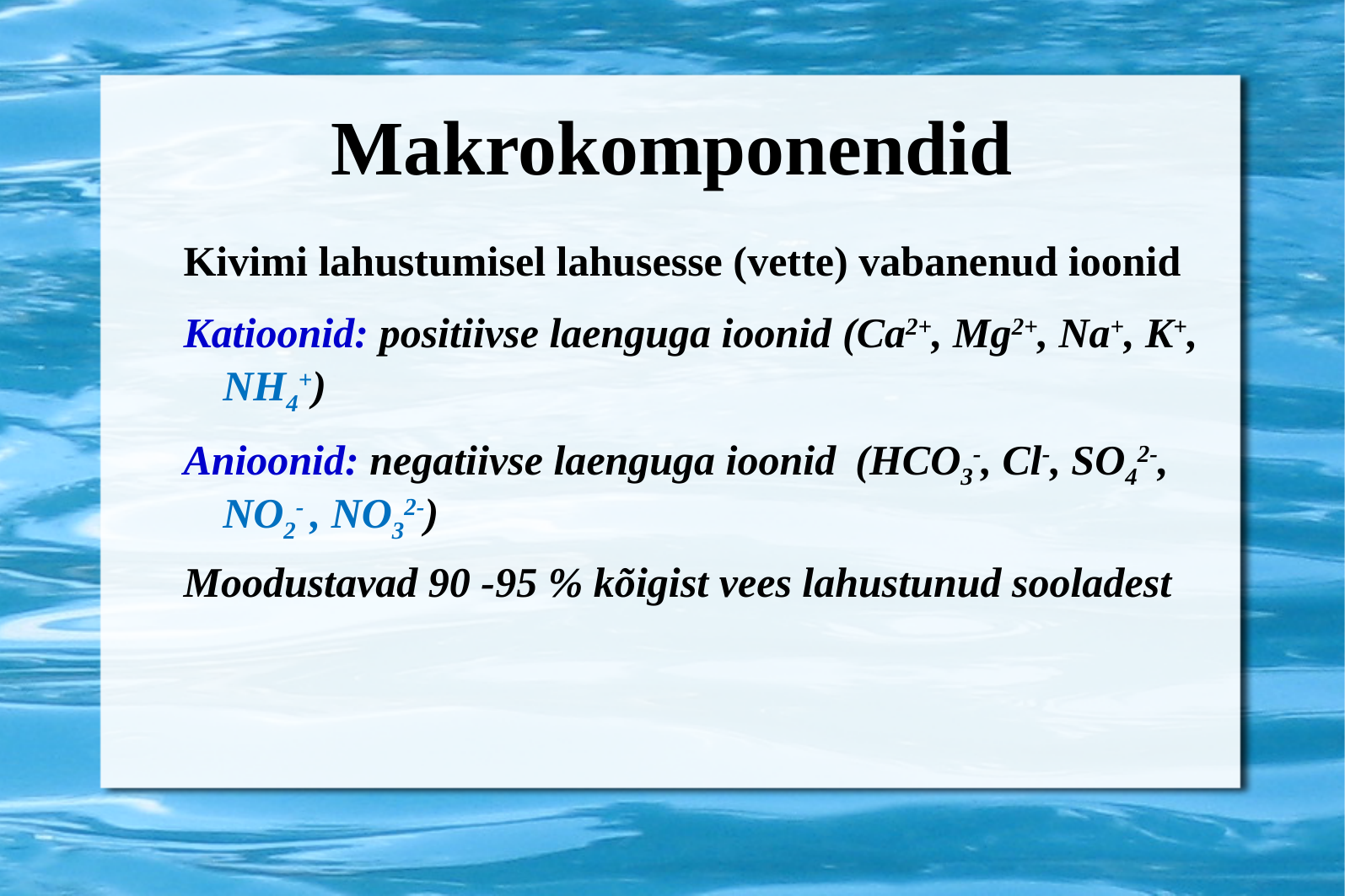

# Makrokomponendid
Kivimi lahustumisel lahusesse (vette) vabanenud ioonid
Katioonid: positiivse laenguga ioonid (Ca2+, Mg2+, Na+, K+, NH4+)
Anioonid: negatiivse laenguga ioonid	(HCO3-, Cl-, SO42-, NO2- , NO32-)
Moodustavad 90 -95 % kõigist vees lahustunud sooladest